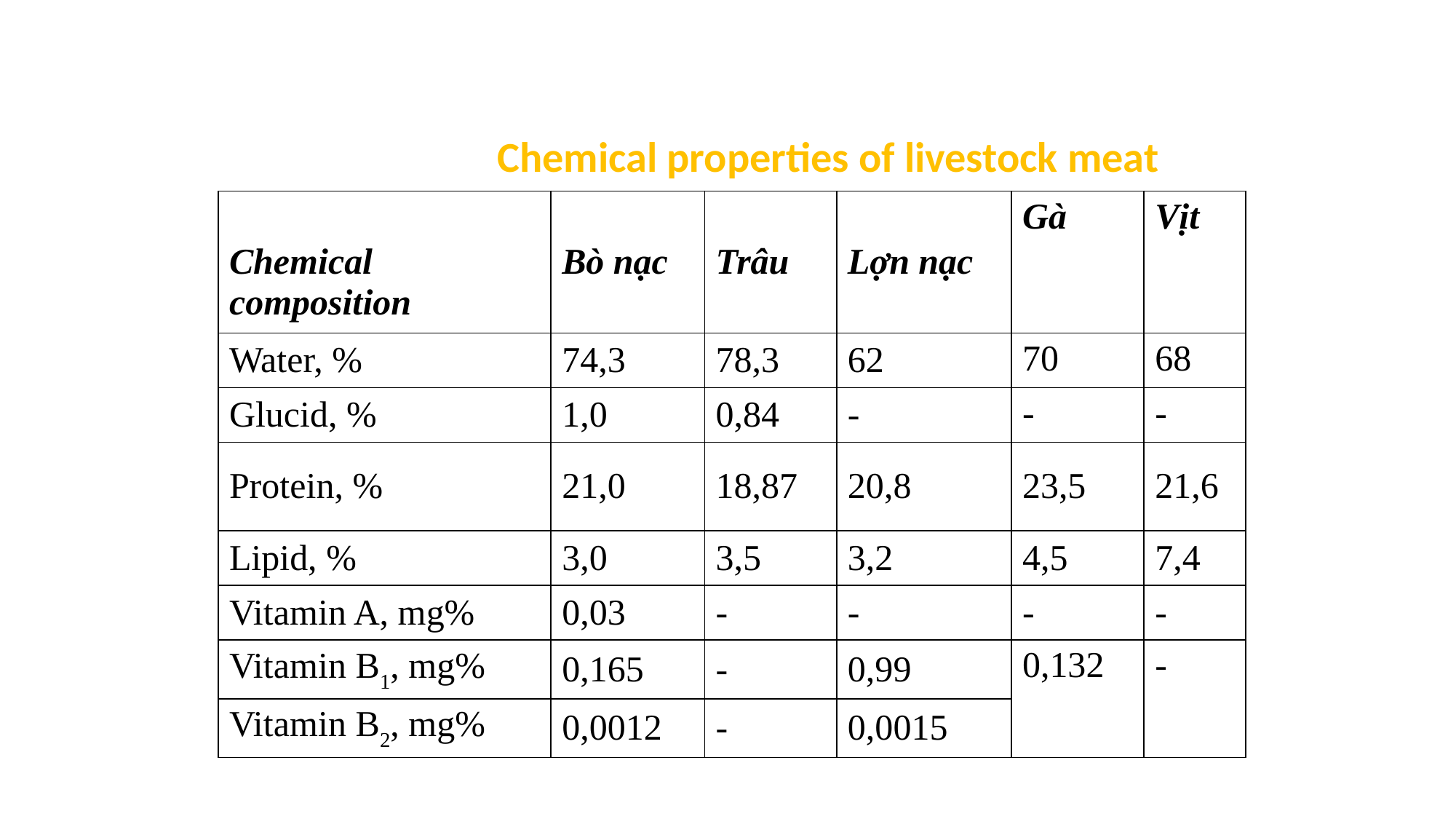

#
Chemical properties of livestock meat
| Chemical composition | Bò nạc | Trâu | Lợn nạc | Gà | Vịt |
| --- | --- | --- | --- | --- | --- |
| Water, % | 74,3 | 78,3 | 62 | 70 | 68 |
| Glucid, % | 1,0 | 0,84 | - | - | - |
| Protein, % | 21,0 | 18,87 | 20,8 | 23,5 | 21,6 |
| Lipid, % | 3,0 | 3,5 | 3,2 | 4,5 | 7,4 |
| Vitamin A, mg% | 0,03 | - | - | - | - |
| Vitamin B1, mg% | 0,165 | - | 0,99 | 0,132 | - |
| Vitamin B2, mg% | 0,0012 | - | 0,0015 |  |  |